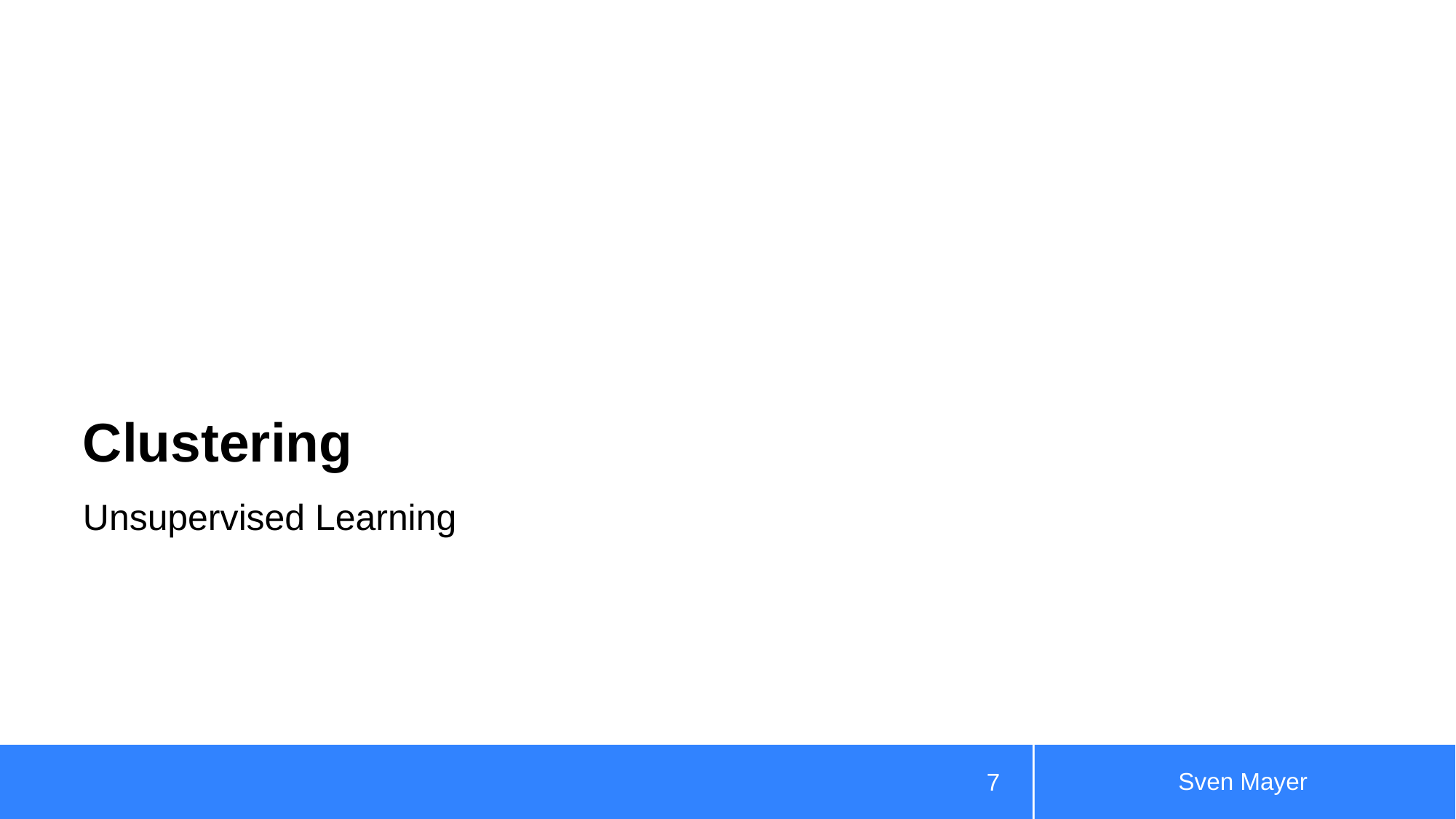

# Clustering
Unsupervised Learning

Sven Mayer

7